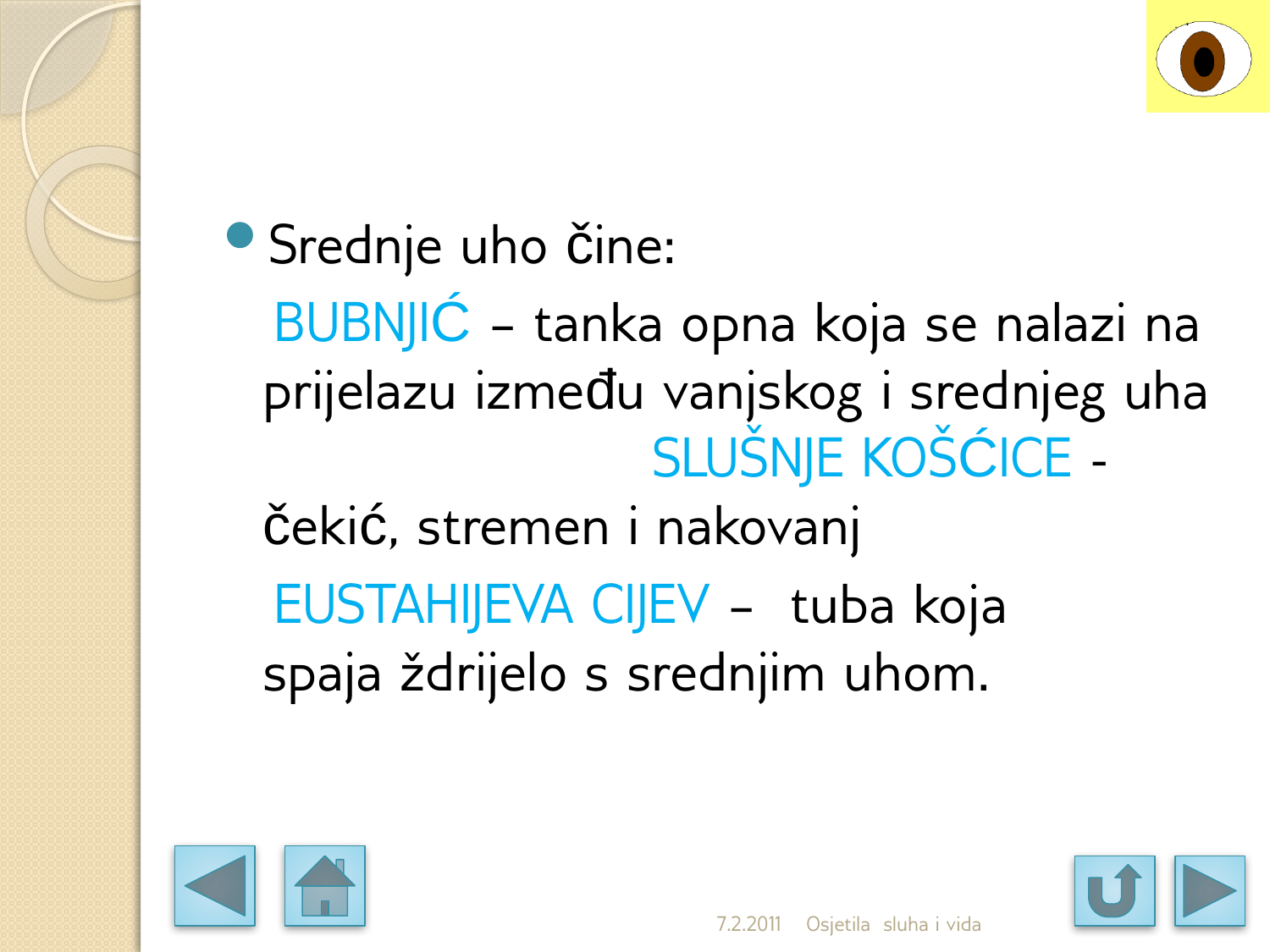

#
Srednje uho čine:
   BUBNJIĆ – tanka opna koja se nalazi na prijelazu između vanjskog i srednjeg uha                         SLUŠNJE KOŠĆICE -  čekić, stremen i nakovanj
   EUSTAHIJEVA CIJEV –  tuba koja spaja ždrijelo s srednjim uhom.

7.2.2011
Osjetila  sluha i vida